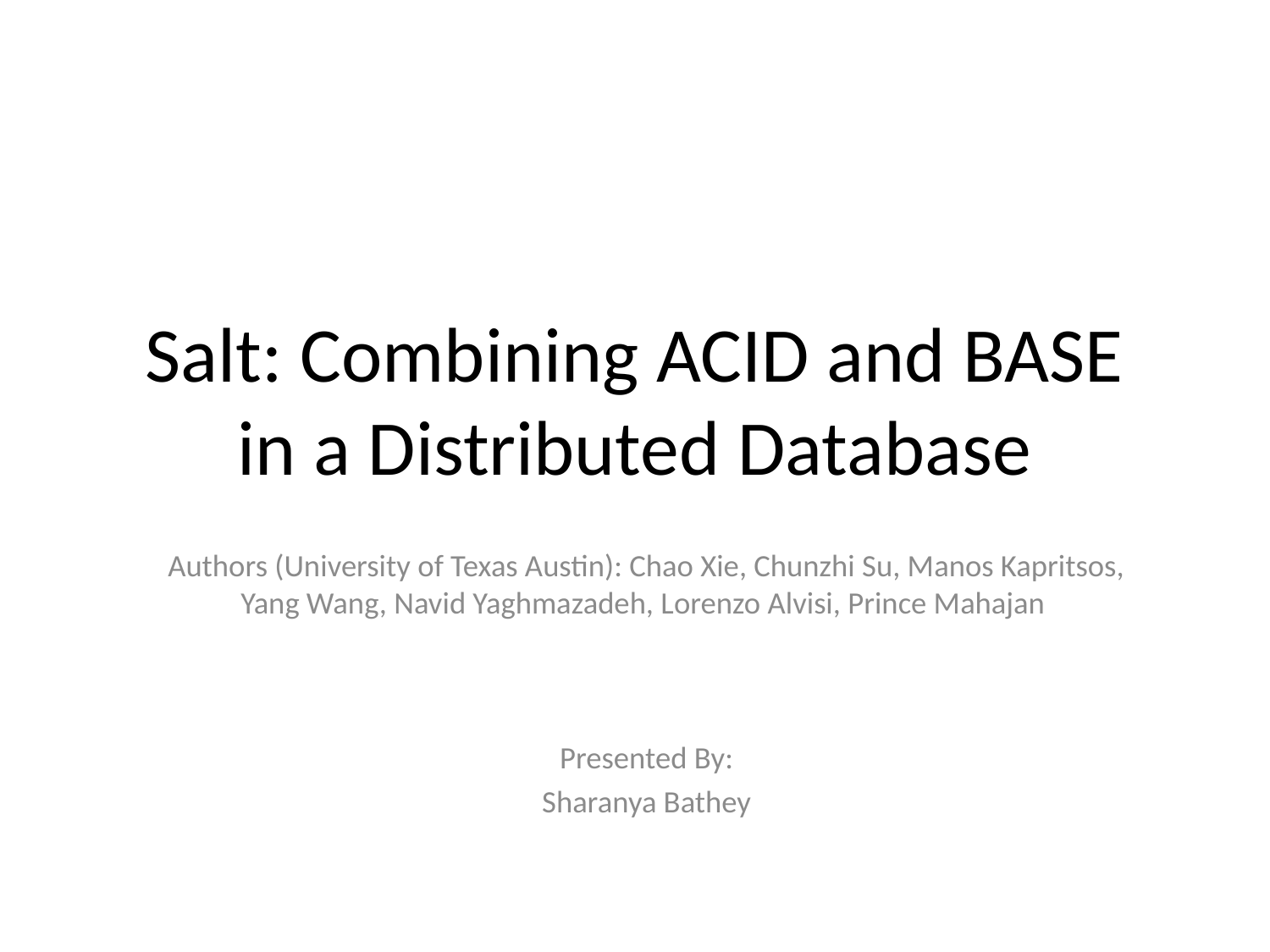

# Salt: Combining ACID and BASE in a Distributed Database
Authors (University of Texas Austin): Chao Xie, Chunzhi Su, Manos Kapritsos, Yang Wang, Navid Yaghmazadeh, Lorenzo Alvisi, Prince Mahajan
Presented By:
Sharanya Bathey